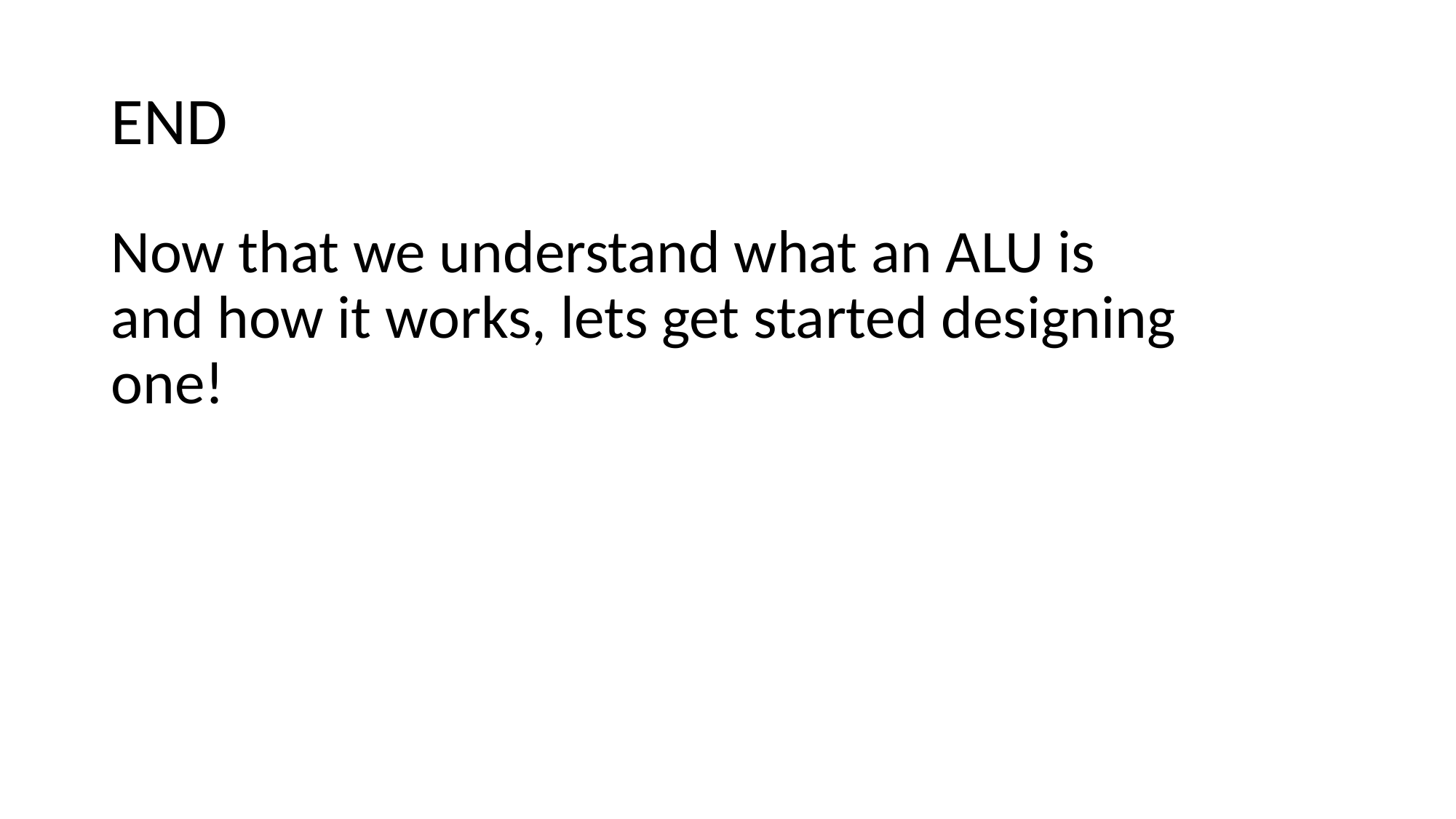

# END
Now that we understand what an ALU is and how it works, lets get started designing one!